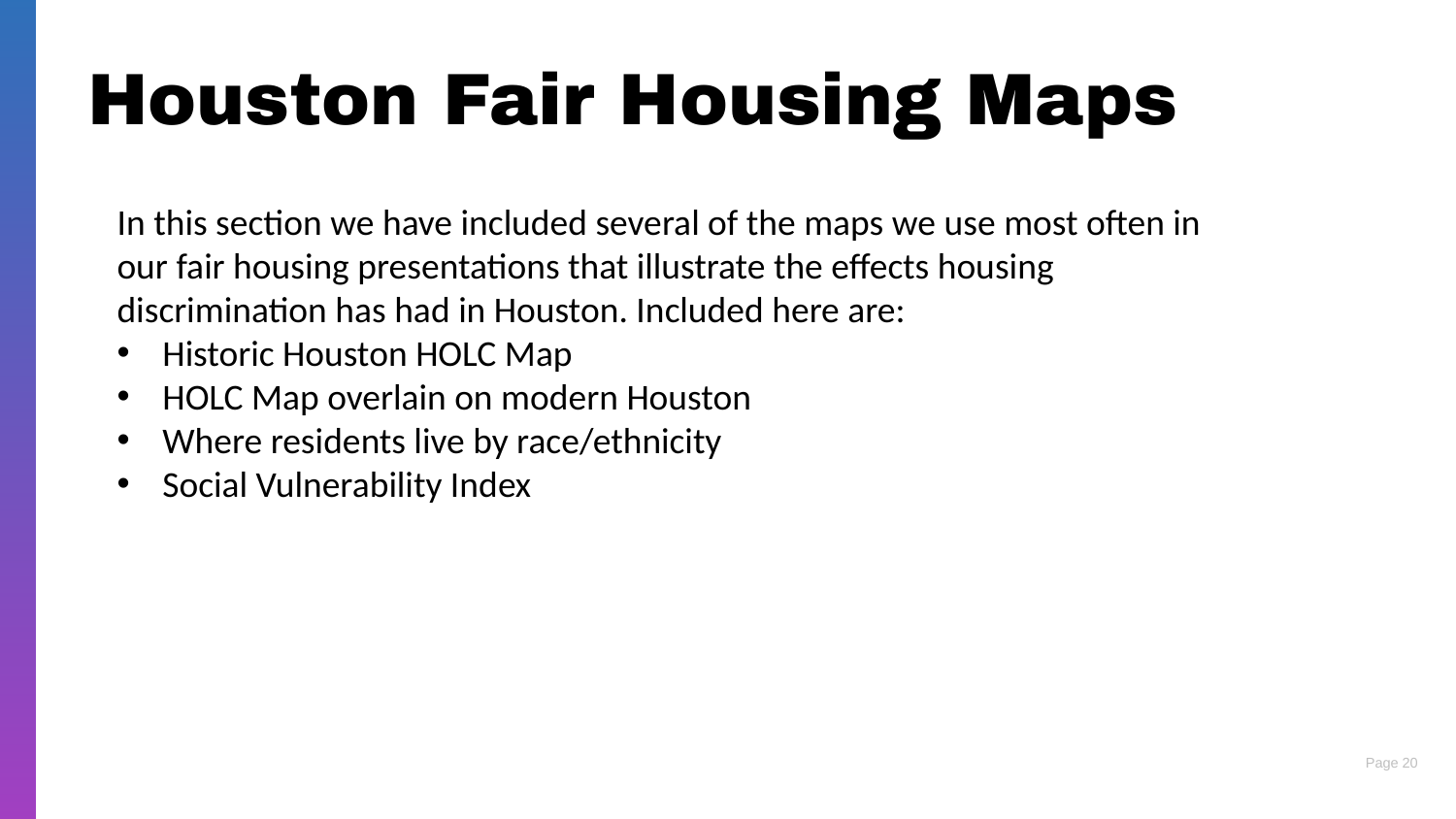

# Houston Fair Housing Maps
In this section we have included several of the maps we use most often in our fair housing presentations that illustrate the effects housing discrimination has had in Houston. Included here are:
Historic Houston HOLC Map
HOLC Map overlain on modern Houston
Where residents live by race/ethnicity
Social Vulnerability Index
20